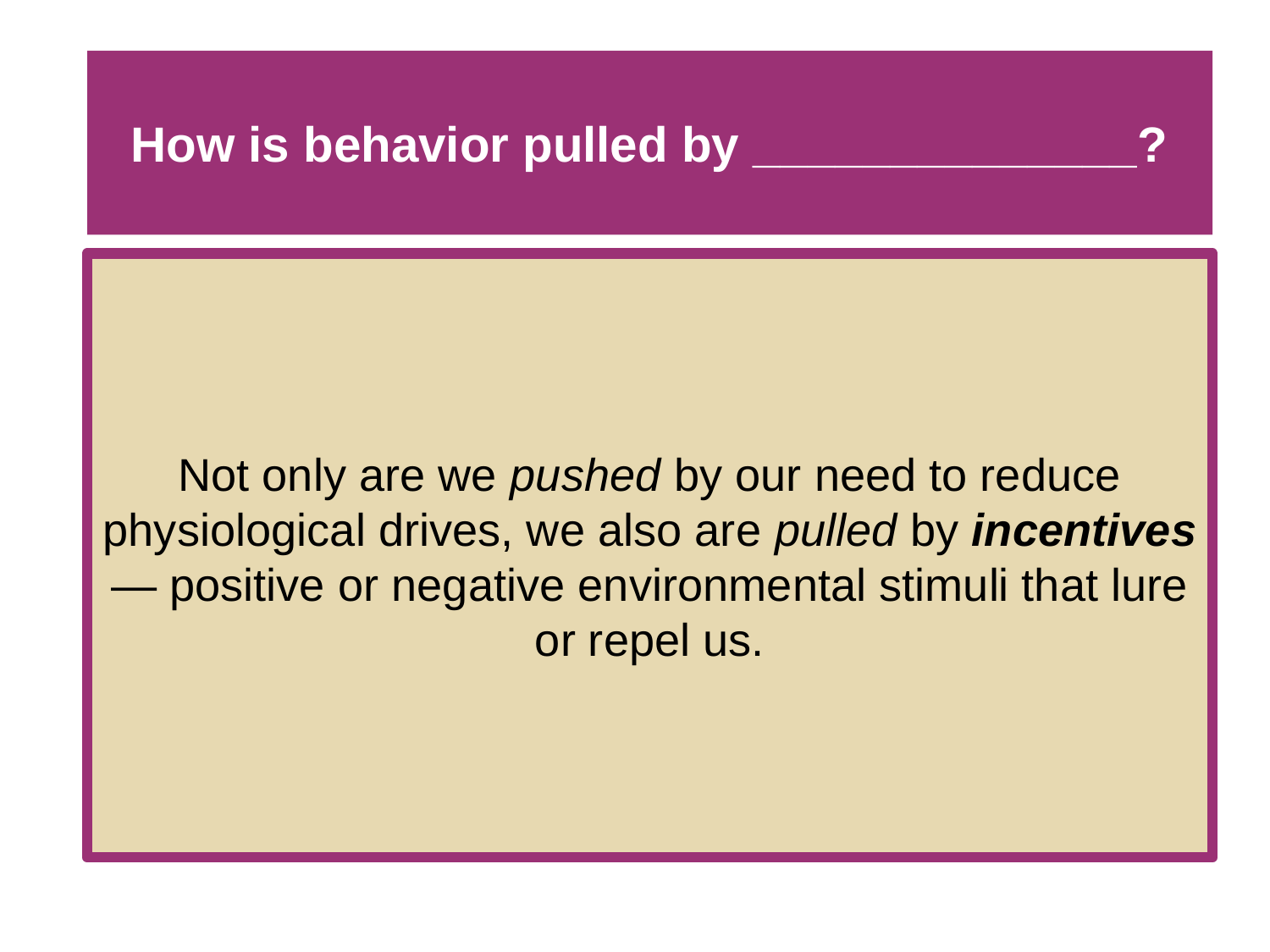

# How is behavior pulled by ______________?
Not only are we pushed by our need to reduce physiological drives, we also are pulled by incentives— positive or negative environmental stimuli that lure or repel us.